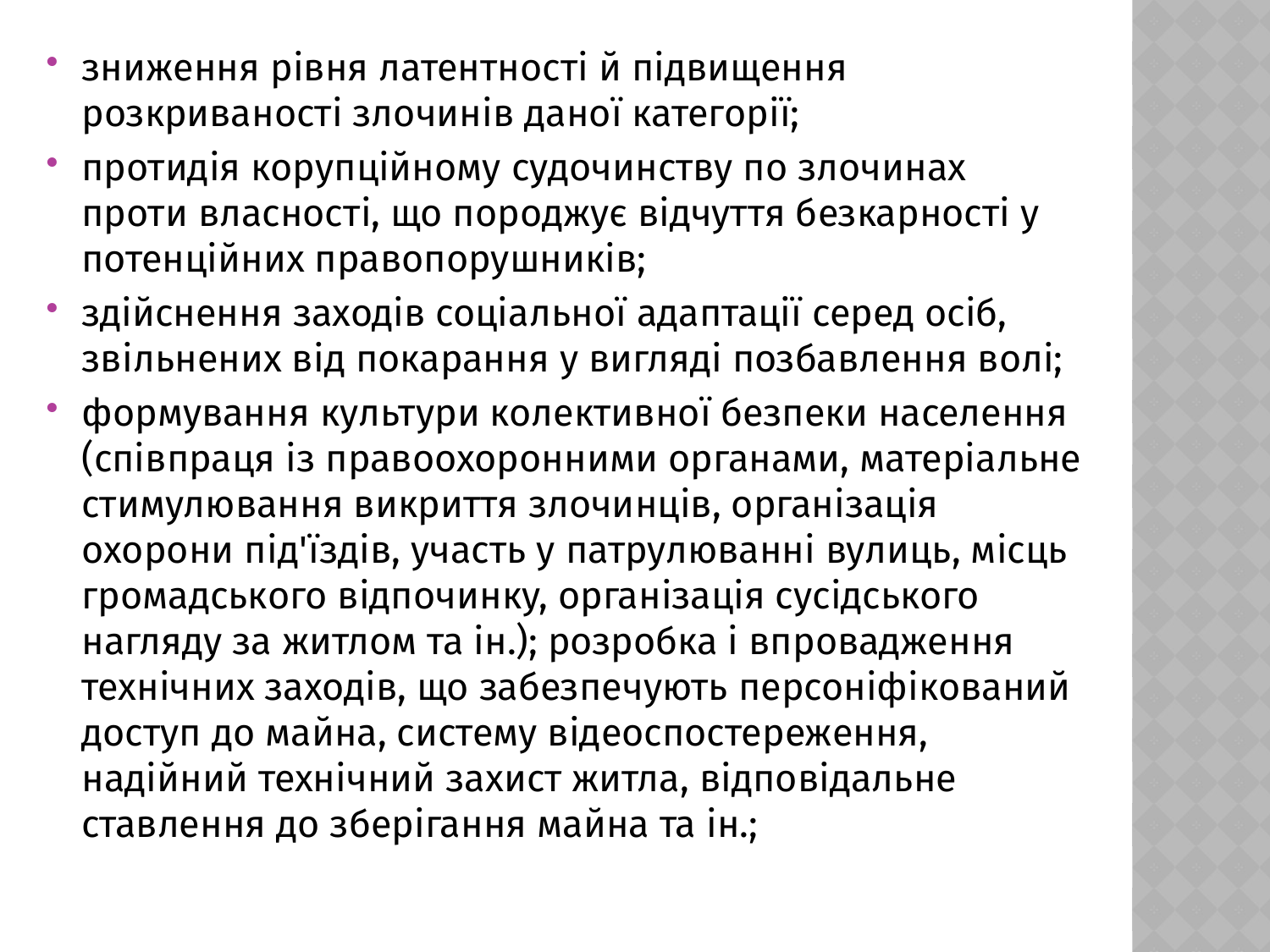

зниження рівня латентності й підвищення розкриваності злочинів даної категорії;
протидія корупційному судочинству по злочинах проти власнос­ті, що породжує відчуття безкарності у потенційних правопорушників;
здійснення заходів соціальної адаптації серед осіб, звільнених від покарання у вигляді позбавлення волі;
формування культури колективної безпеки населення (співпраця із правоохоронними органами, матеріальне стимулювання викриття злочинців, організація охорони під'їздів, участь у патрулюванні вулиць, місць громадського відпочинку, організація сусідського нагляду за житлом та ін.); розробка і впровадження технічних заходів, що забезпечують персоніфікований доступ до майна, систему відеоспостереження, надійний технічний захист житла, відповідальне ставлення до зберігання майна та ін.;